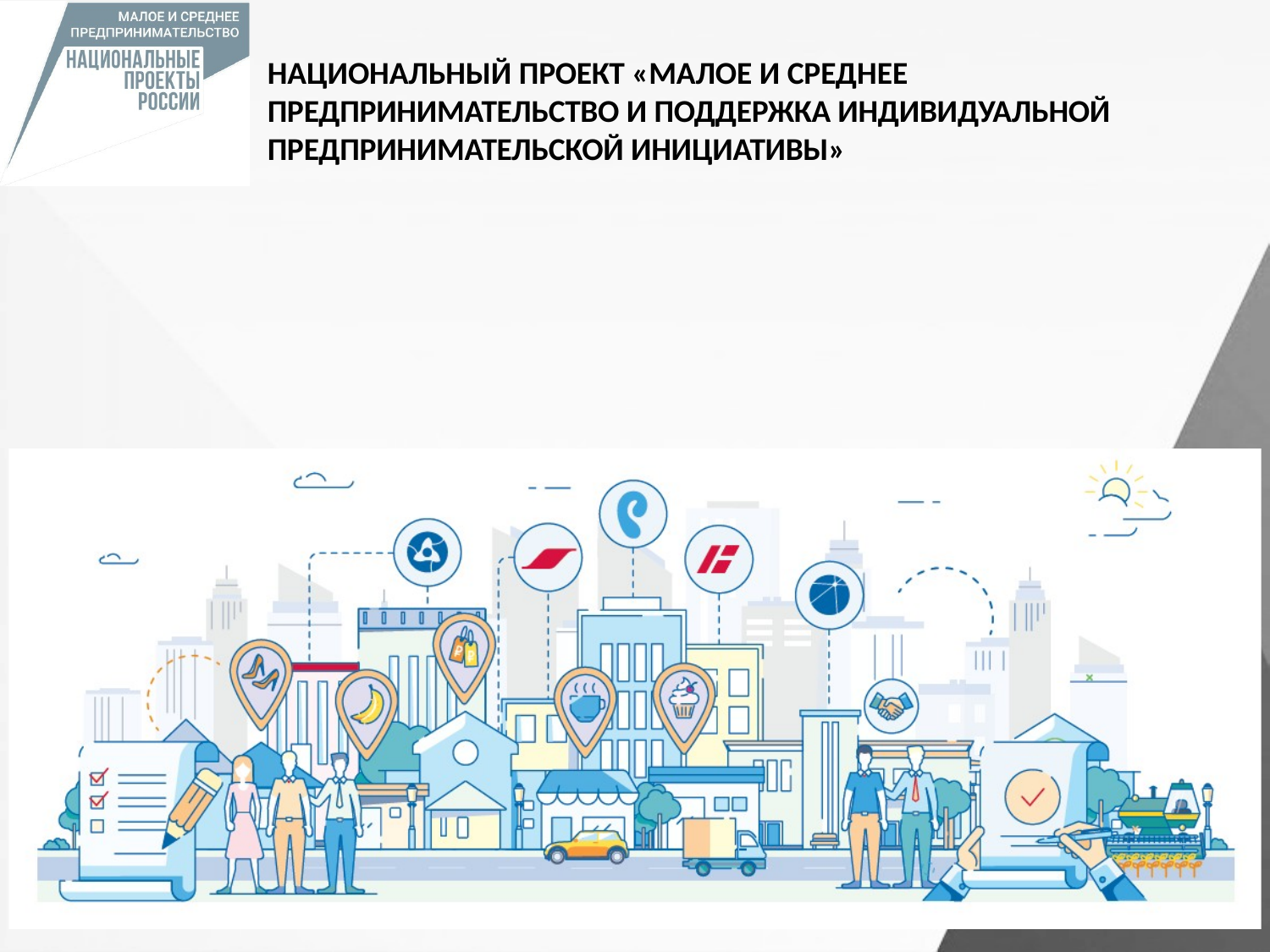

НАЦИОНАЛЬНЫЙ ПРОЕКТ «МАЛОЕ И СРЕДНЕЕ  ПРЕДПРИНИМАТЕЛЬСТВО И ПОДДЕРЖКА ИНДИВИДУАЛЬНОЙ  ПРЕДПРИНИМАТЕЛЬСКОЙ ИНИЦИАТИВЫ»